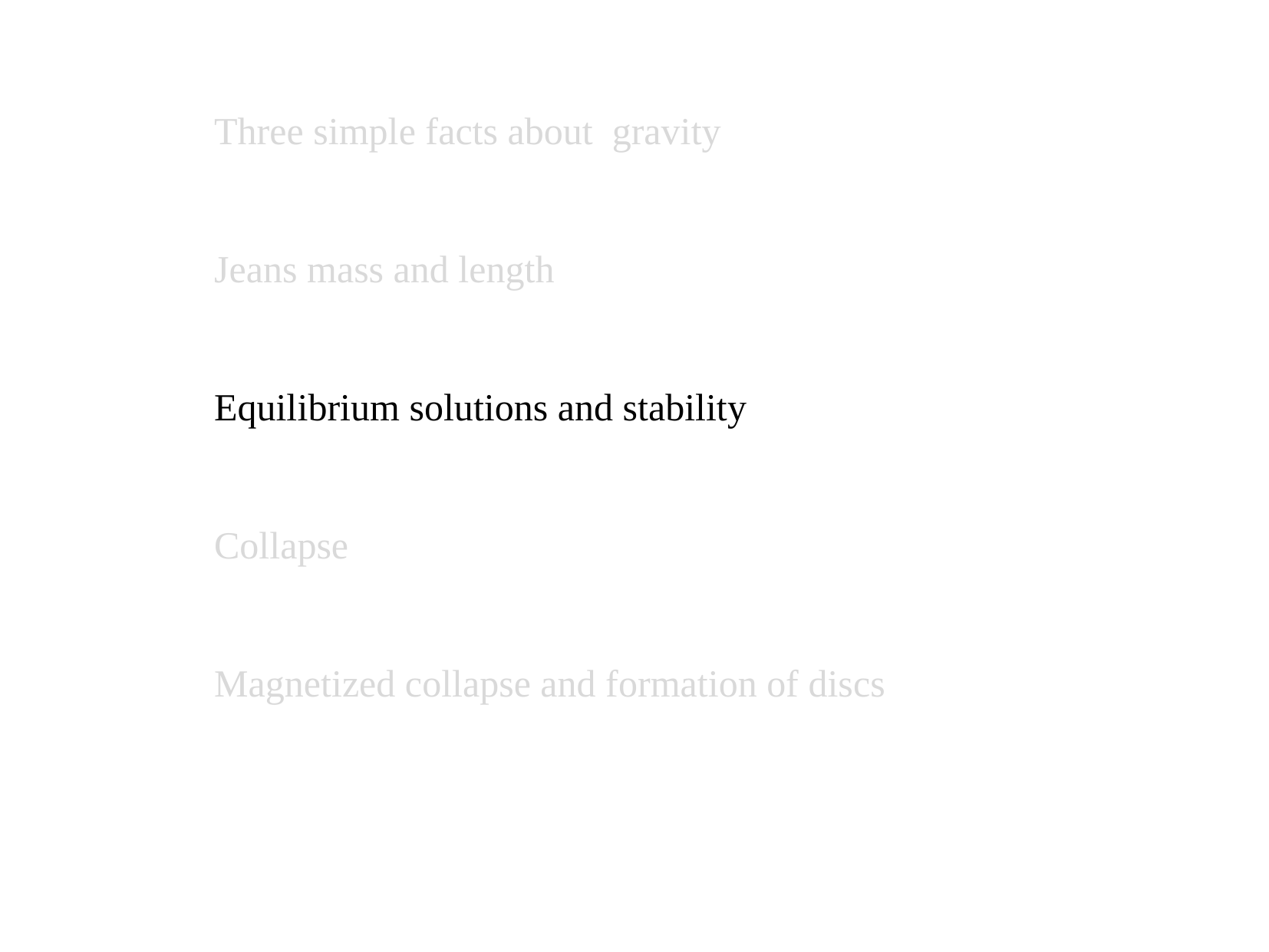

Three simple facts about  gravity

Jeans mass and length

Equilibrium solutions and stability

Collapse

Magnetized collapse and formation of discs